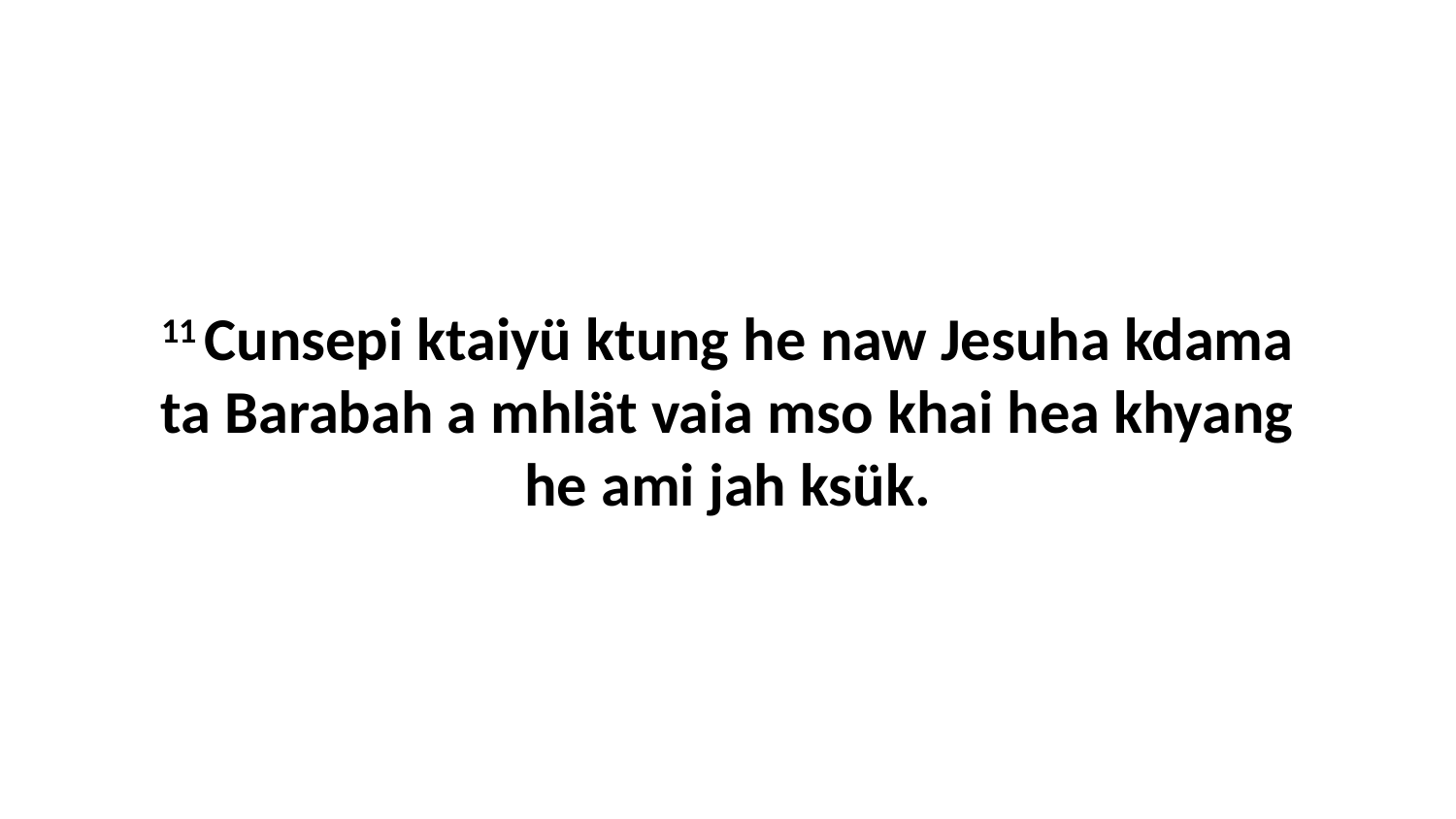

11 Cunsepi ktaiyü ktung he naw Jesuha kdama ta Barabah a mhlät vaia mso khai hea khyang he ami jah ksük.